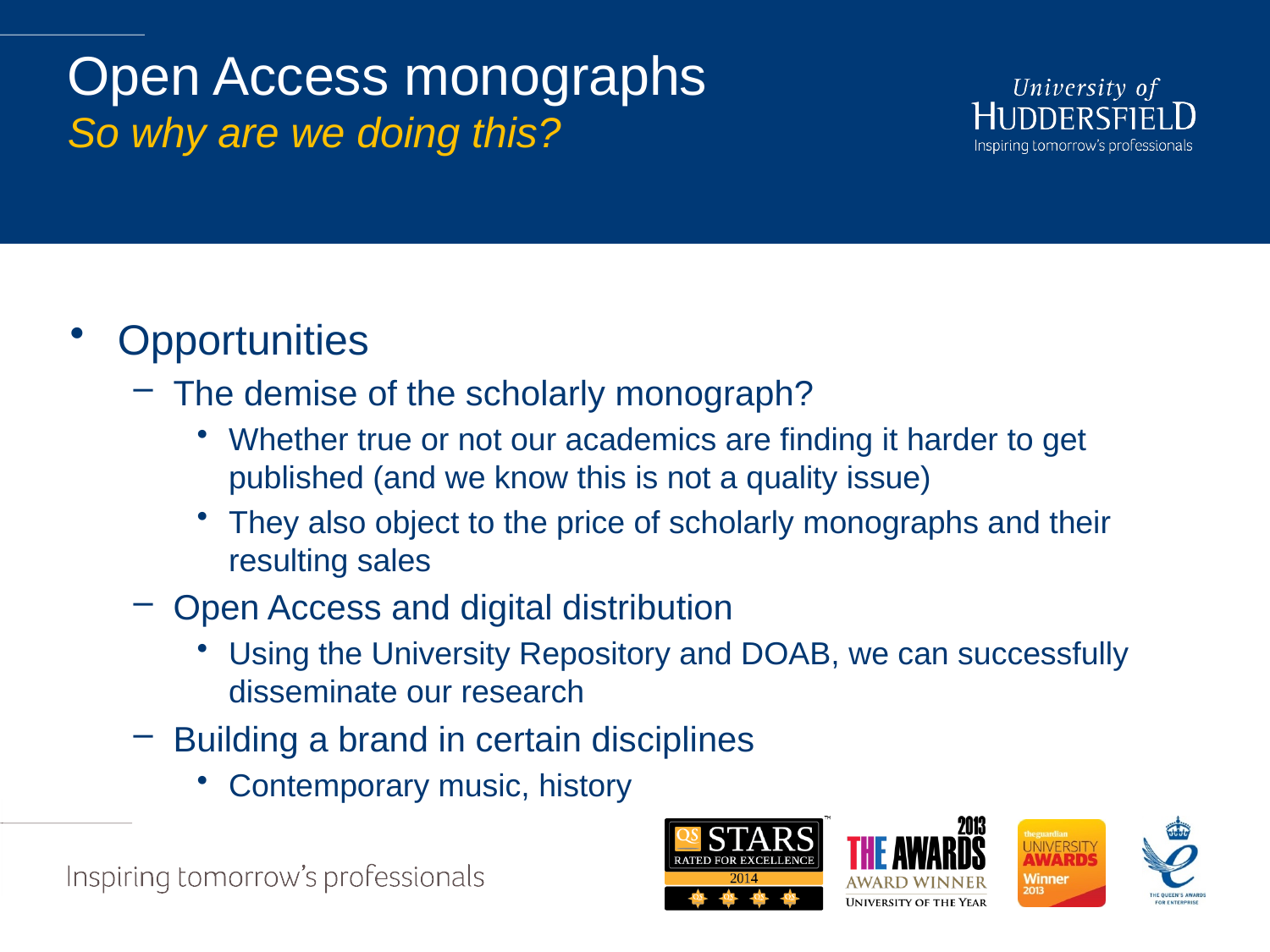

# Open Access monographs So why are we doing this?
Opportunities
The demise of the scholarly monograph?
Whether true or not our academics are finding it harder to get published (and we know this is not a quality issue)
They also object to the price of scholarly monographs and their resulting sales
Open Access and digital distribution
Using the University Repository and DOAB, we can successfully disseminate our research
Building a brand in certain disciplines
Contemporary music, history